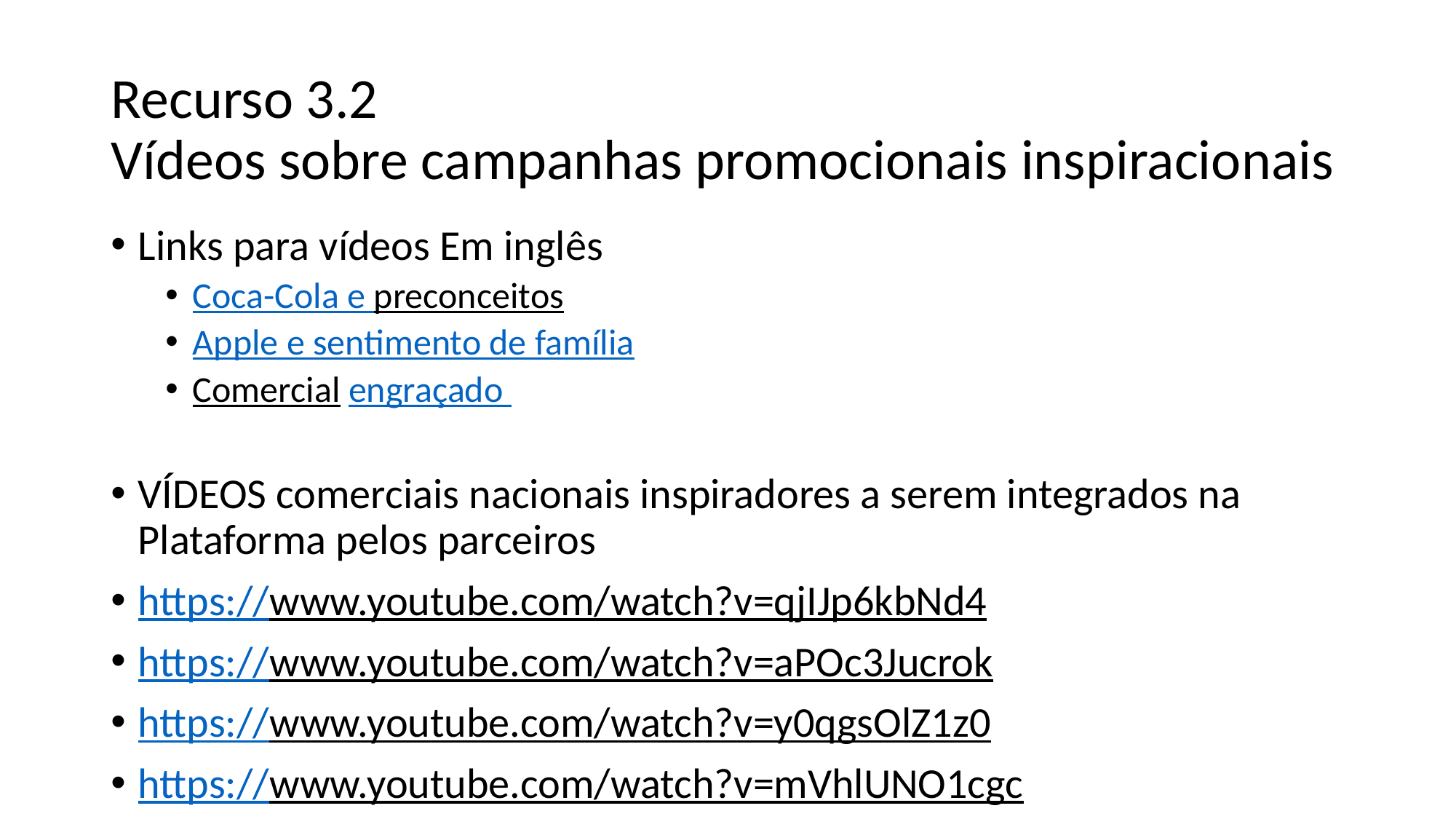

# Recurso 3.2 Vídeos sobre campanhas promocionais inspiracionais
Links para vídeos Em inglês
Coca-Cola e preconceitos
Apple e sentimento de família
Comercial engraçado

VÍDEOS comerciais nacionais inspiradores a serem integrados na Plataforma pelos parceiros
https://www.youtube.com/watch?v=qjIJp6kbNd4
https://www.youtube.com/watch?v=aPOc3Jucrok
https://www.youtube.com/watch?v=y0qgsOlZ1z0
https://www.youtube.com/watch?v=mVhlUNO1cgc